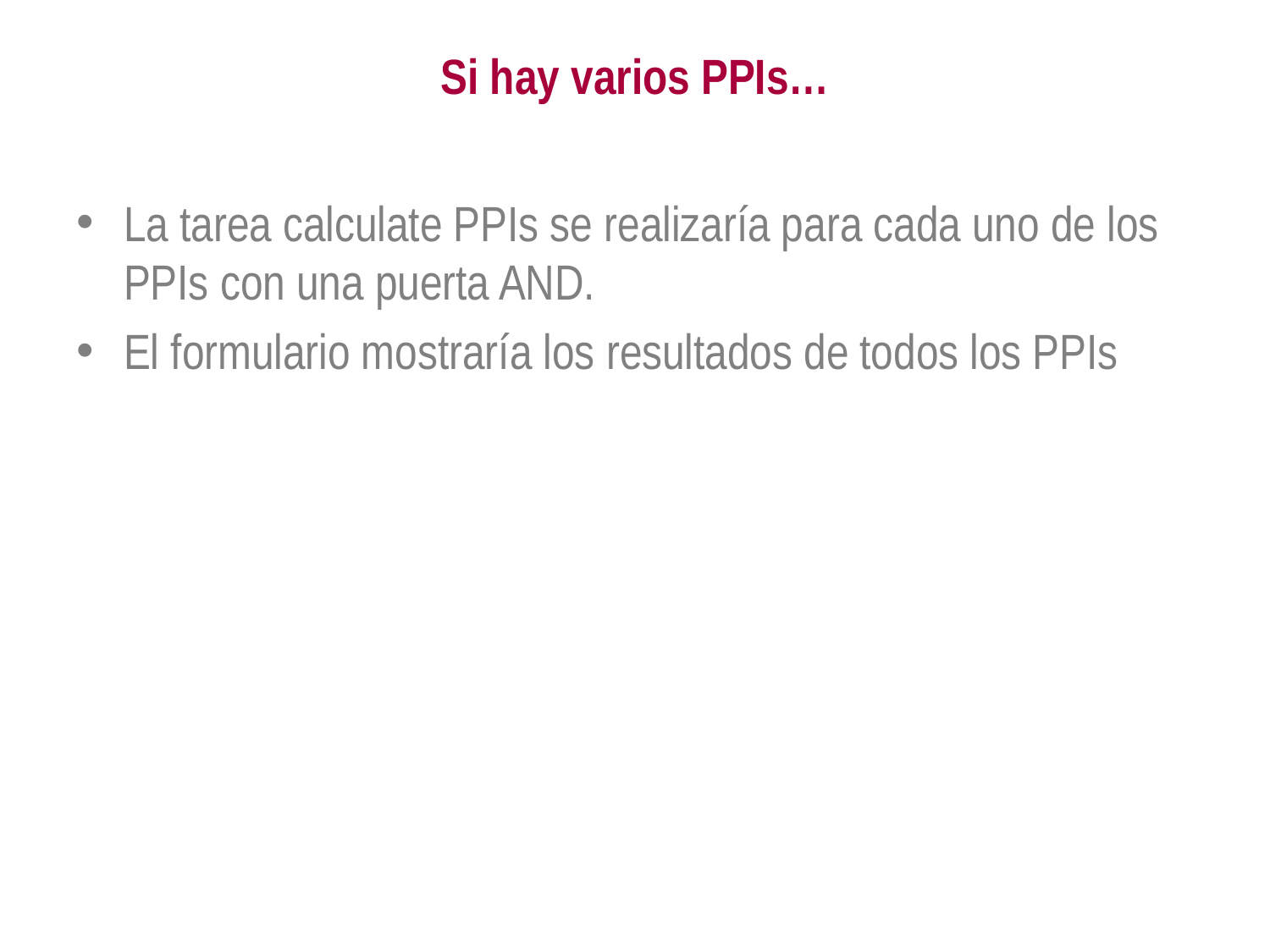

# Si hay varios PPIs…
La tarea calculate PPIs se realizaría para cada uno de los PPIs con una puerta AND.
El formulario mostraría los resultados de todos los PPIs